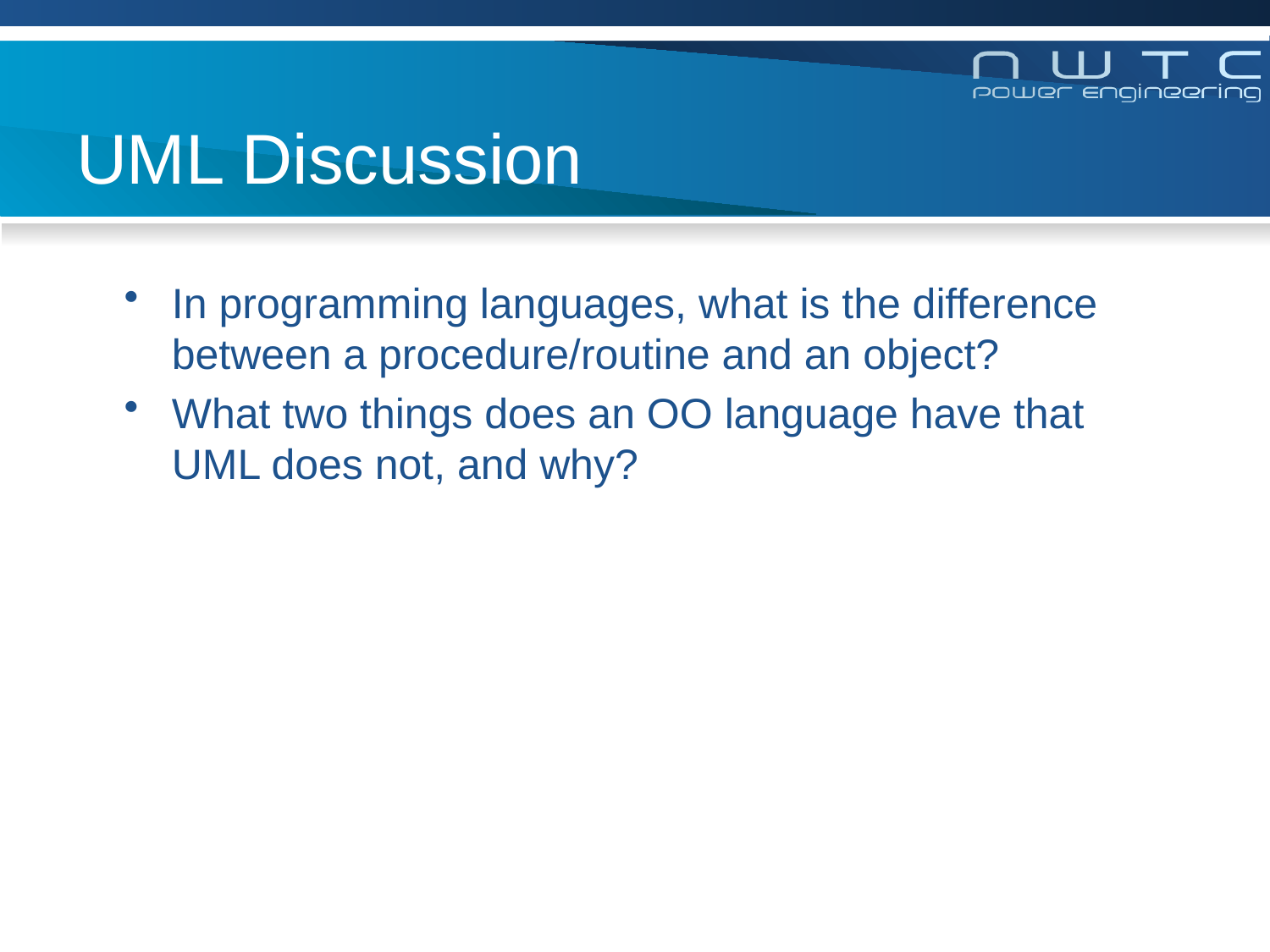

# UML Discussion
In programming languages, what is the difference between a procedure/routine and an object?
What two things does an OO language have that UML does not, and why?